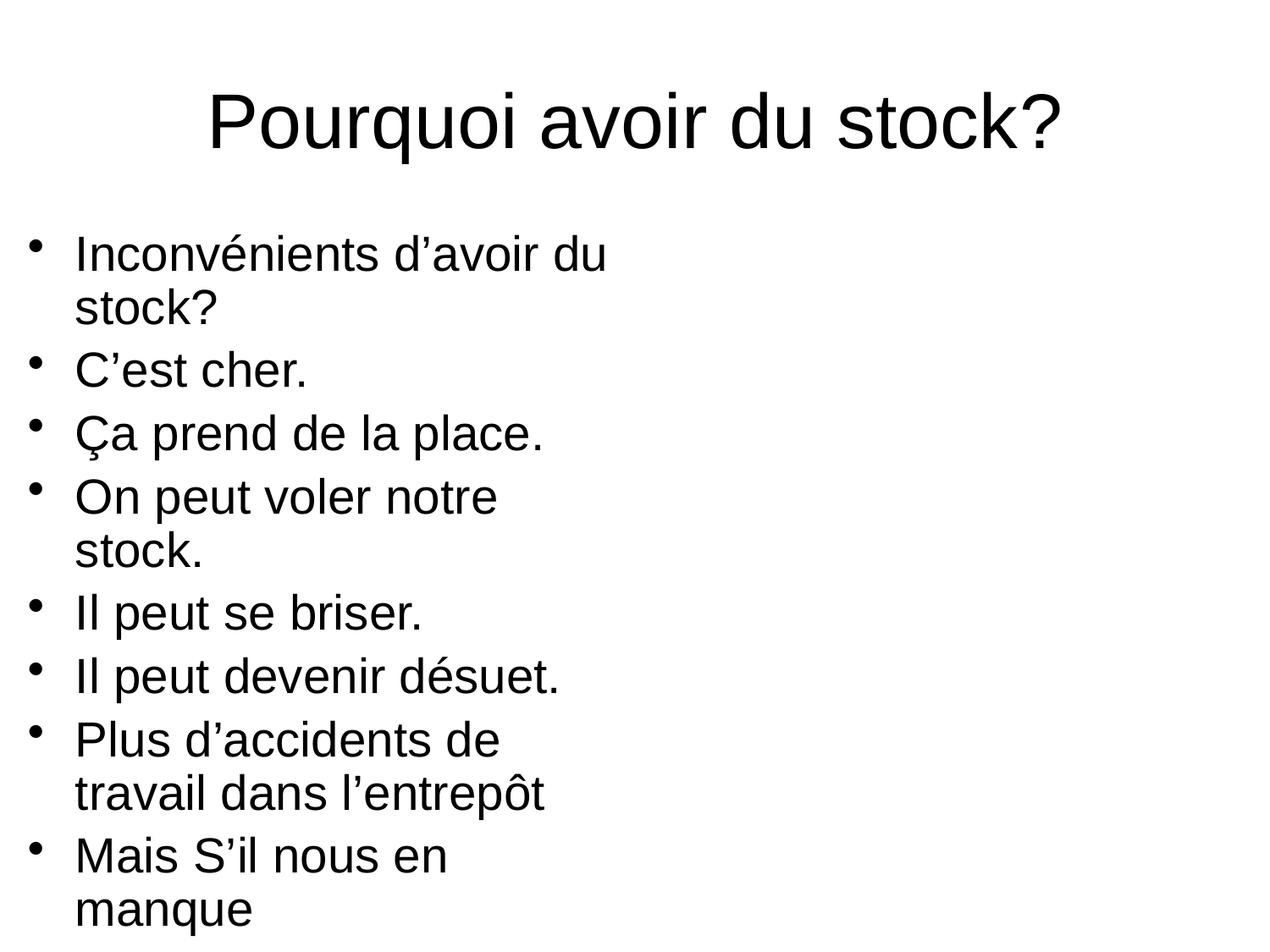

# Pourquoi avoir du stock?
Inconvénients d’avoir du stock?
C’est cher.
Ça prend de la place.
On peut voler notre stock.
Il peut se briser.
Il peut devenir désuet.
Plus d’accidents de travail dans l’entrepôt
Mais S’il nous en manque